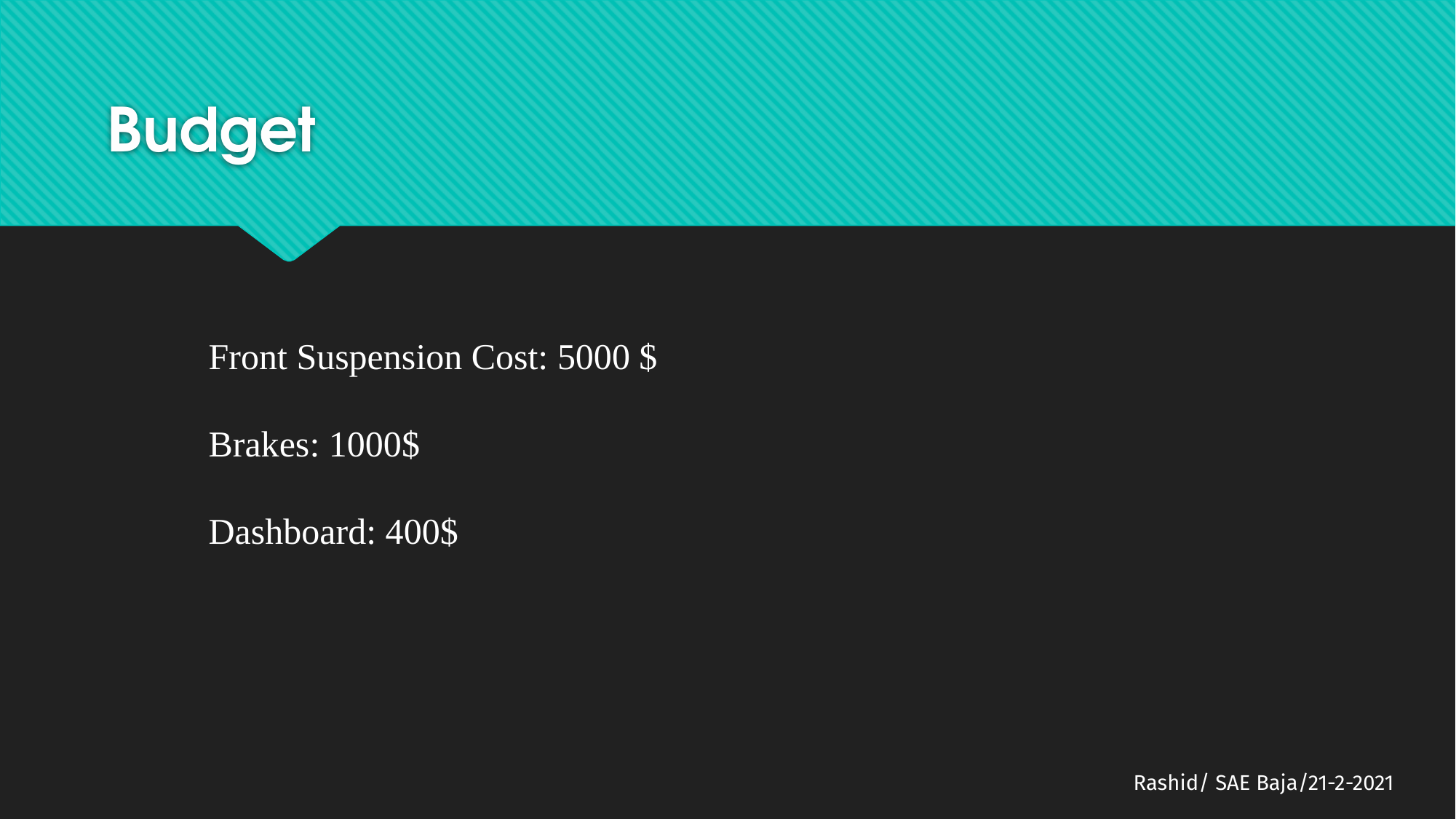

# Budget
Front Suspension Cost: 5000 $

Brakes: 1000$

Dashboard: 400$
Rashid/ SAE Baja/21-2-2021